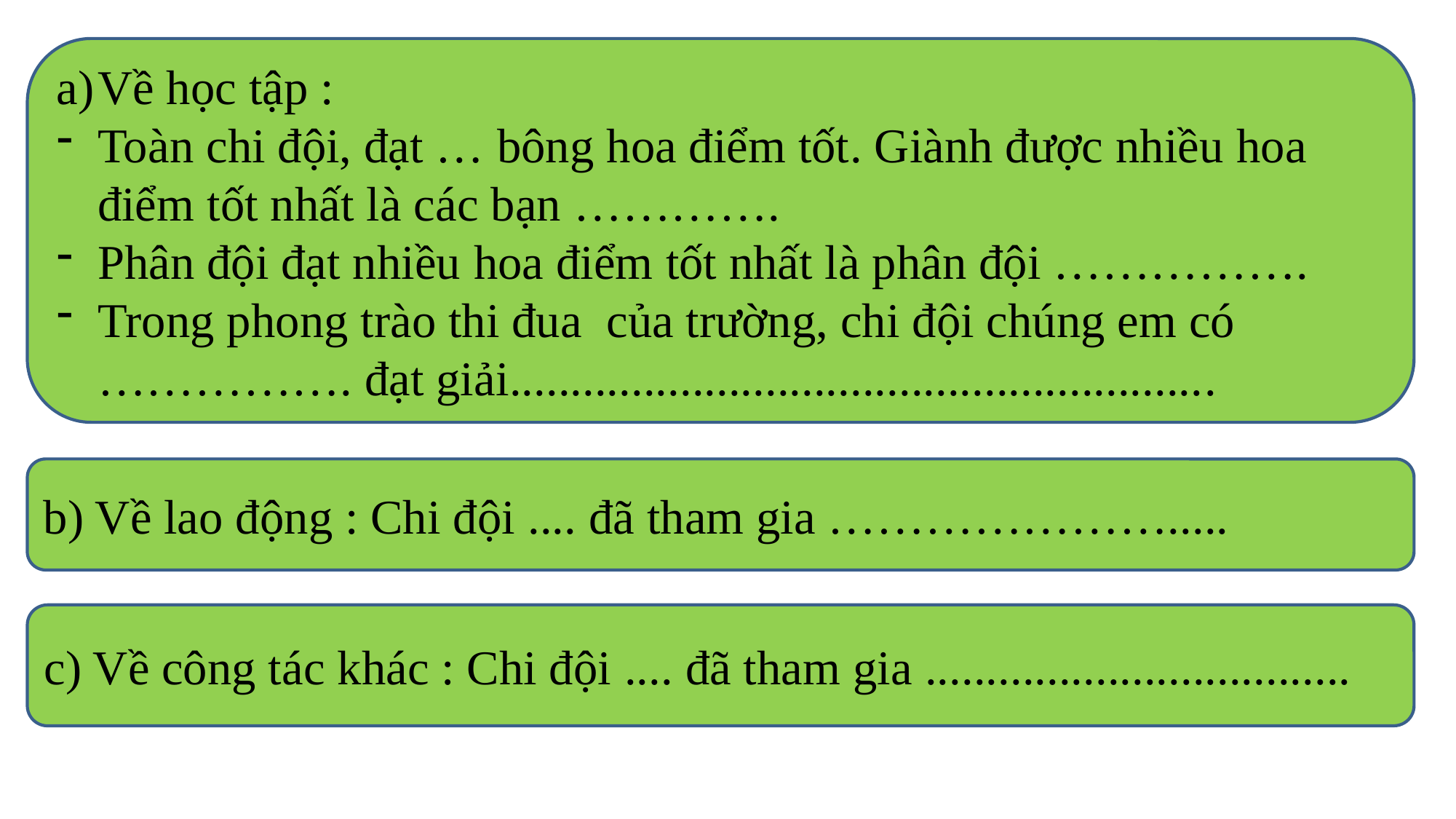

Về học tập :
Toàn chi đội, đạt … bông hoa điểm tốt. Giành được nhiều hoa điểm tốt nhất là các bạn ………….
Phân đội đạt nhiều hoa điểm tốt nhất là phân đội …………….
Trong phong trào thi đua  của trường, chi đội chúng em có ……………. đạt giải..........................................................
b) Về lao động : Chi đội .... đã tham gia ………………….....
c) Về công tác khác : Chi đội .... đã tham gia ...................................